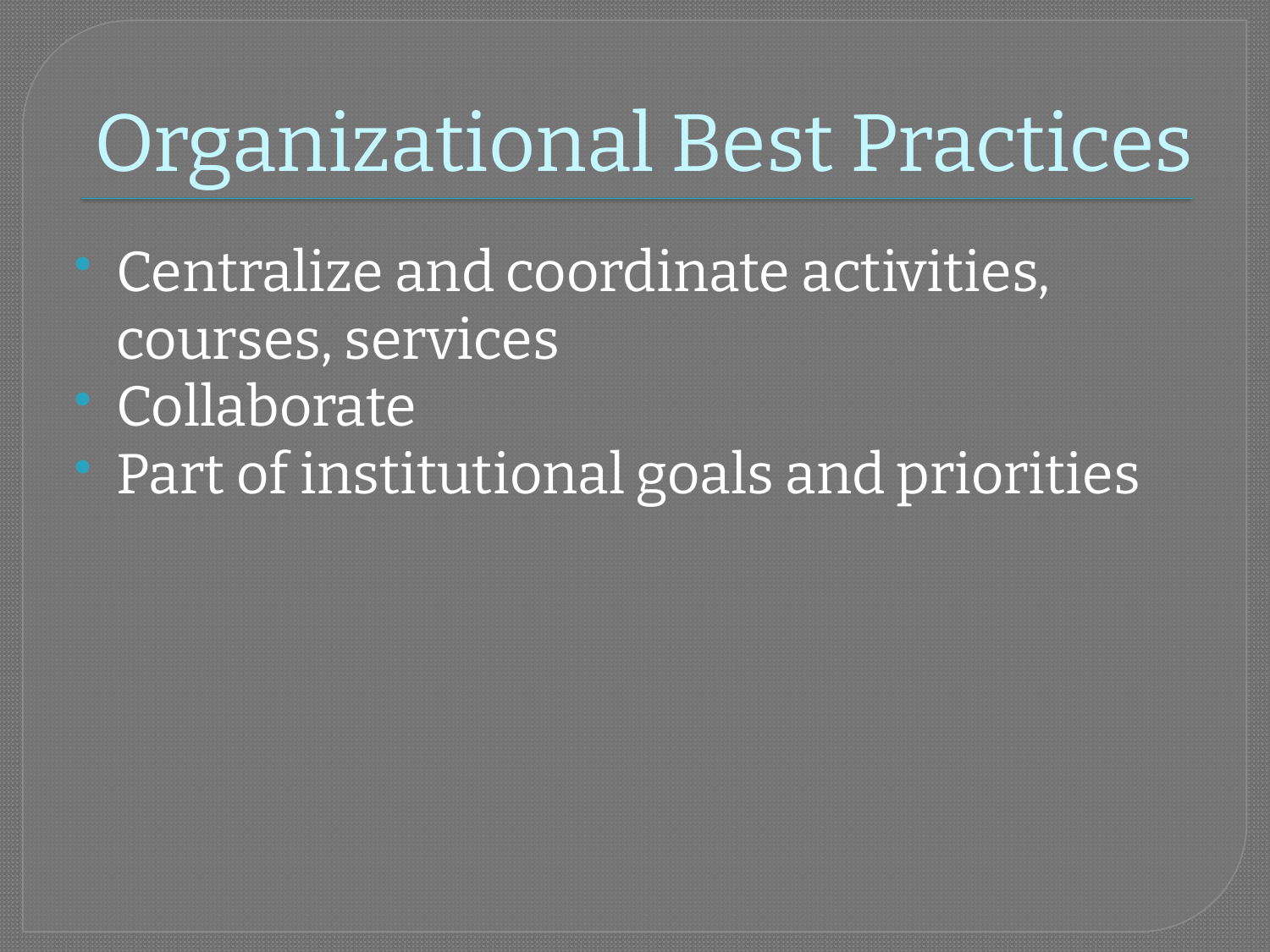

# Organizational Best Practices
Centralize and coordinate activities, courses, services
Collaborate
Part of institutional goals and priorities